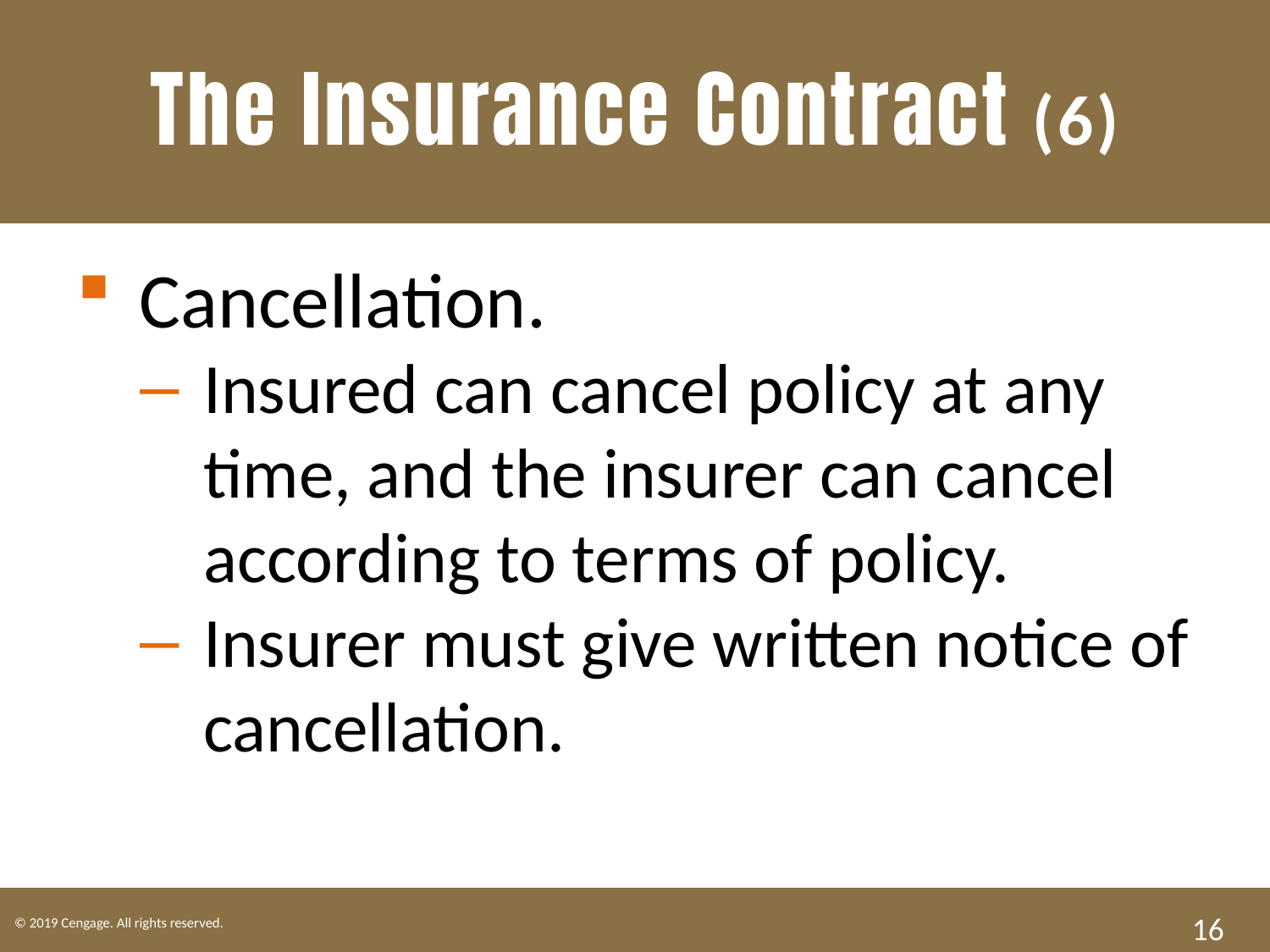

# The Insurance Contract (6)
Cancellation.
Insured can cancel policy at any time, and the insurer can cancel according to terms of policy.
Insurer must give written notice of cancellation.
16